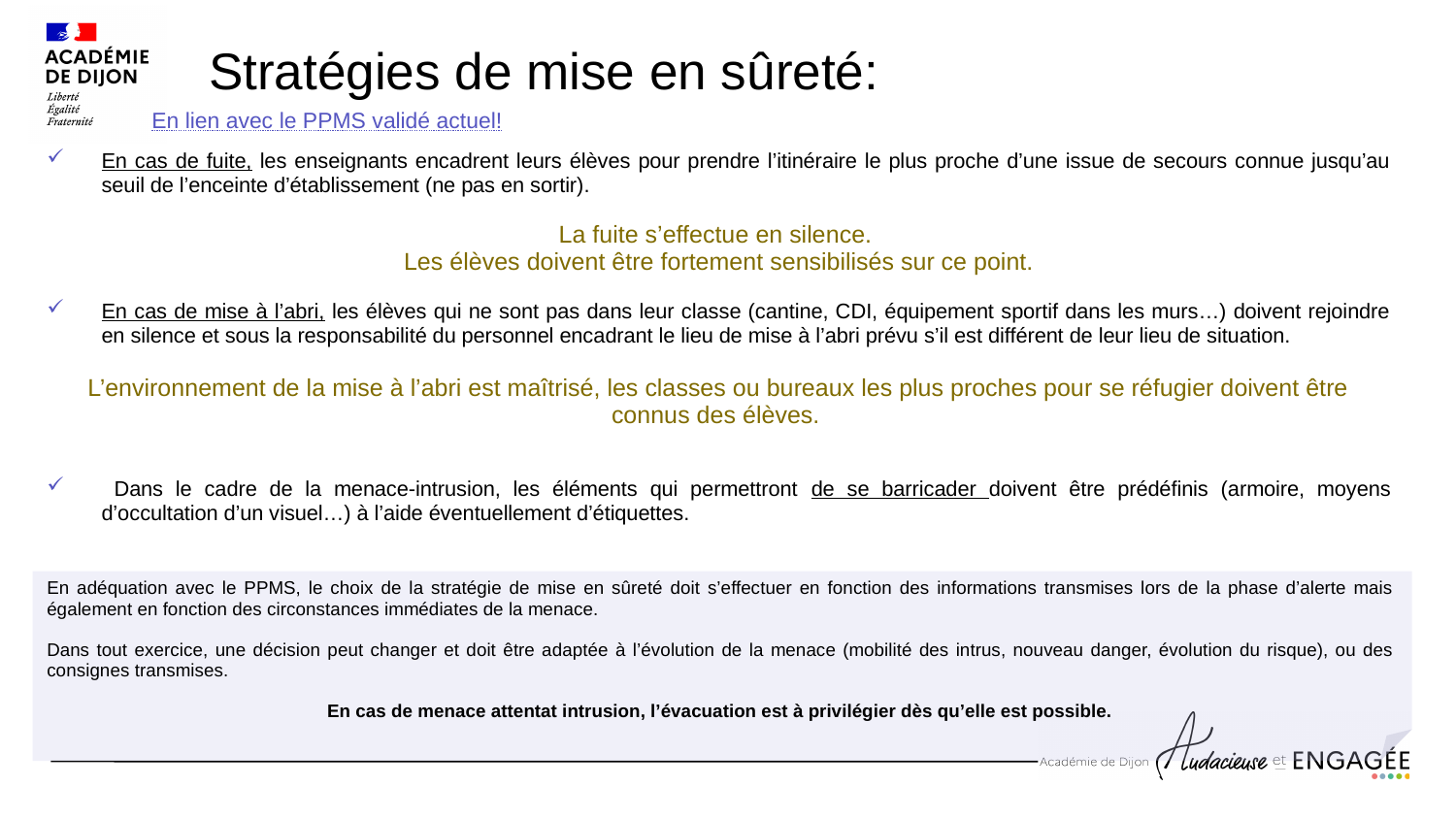

# Stratégies de mise en sûreté:
En lien avec le PPMS validé actuel!

En cas de fuite, les enseignants encadrent leurs élèves pour prendre l’itinéraire le plus proche d’une issue de secours connue jusqu’au seuil de l’enceinte d’établissement (ne pas en sortir).

La fuite s’effectue en silence.
Les élèves doivent être fortement sensibilisés sur ce point.

En cas de mise à l’abri, les élèves qui ne sont pas dans leur classe (cantine, CDI, équipement sportif dans les murs…) doivent rejoindre en silence et sous la responsabilité du personnel encadrant le lieu de mise à l’abri prévu s’il est différent de leur lieu de situation.

L’environnement de la mise à l’abri est maîtrisé, les classes ou bureaux les plus proches pour se réfugier doivent être connus des élèves.

 Dans le cadre de la menace-intrusion, les éléments qui permettront de se barricader doivent être prédéfinis (armoire, moyens d’occultation d’un visuel…) à l’aide éventuellement d’étiquettes.

En adéquation avec le PPMS, le choix de la stratégie de mise en sûreté doit s’effectuer en fonction des informations transmises lors de la phase d’alerte mais également en fonction des circonstances immédiates de la menace.

Dans tout exercice, une décision peut changer et doit être adaptée à l’évolution de la menace (mobilité des intrus, nouveau danger, évolution du risque), ou des consignes transmises.

En cas de menace attentat intrusion, l’évacuation est à privilégier dès qu’elle est possible.